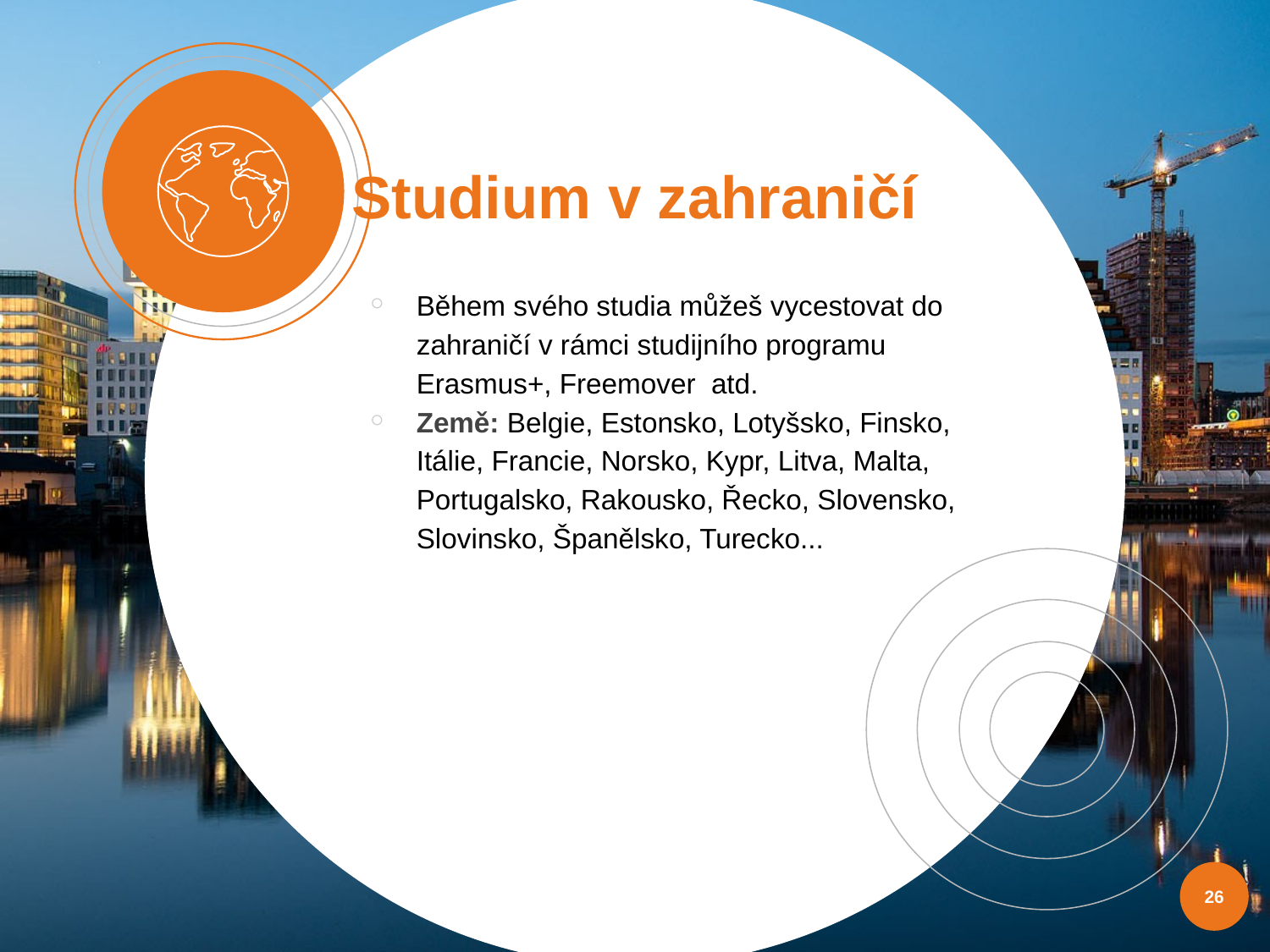

Studium v zahraničí

Během svého studia můžeš vycestovat do zahraničí v rámci studijního programu Erasmus+, Freemover  atd.
Země: Belgie, Estonsko, Lotyšsko, Finsko, Itálie, Francie, Norsko, Kypr, Litva, Malta, Portugalsko, Rakousko, Řecko, Slovensko, Slovinsko, Španělsko, Turecko...

26